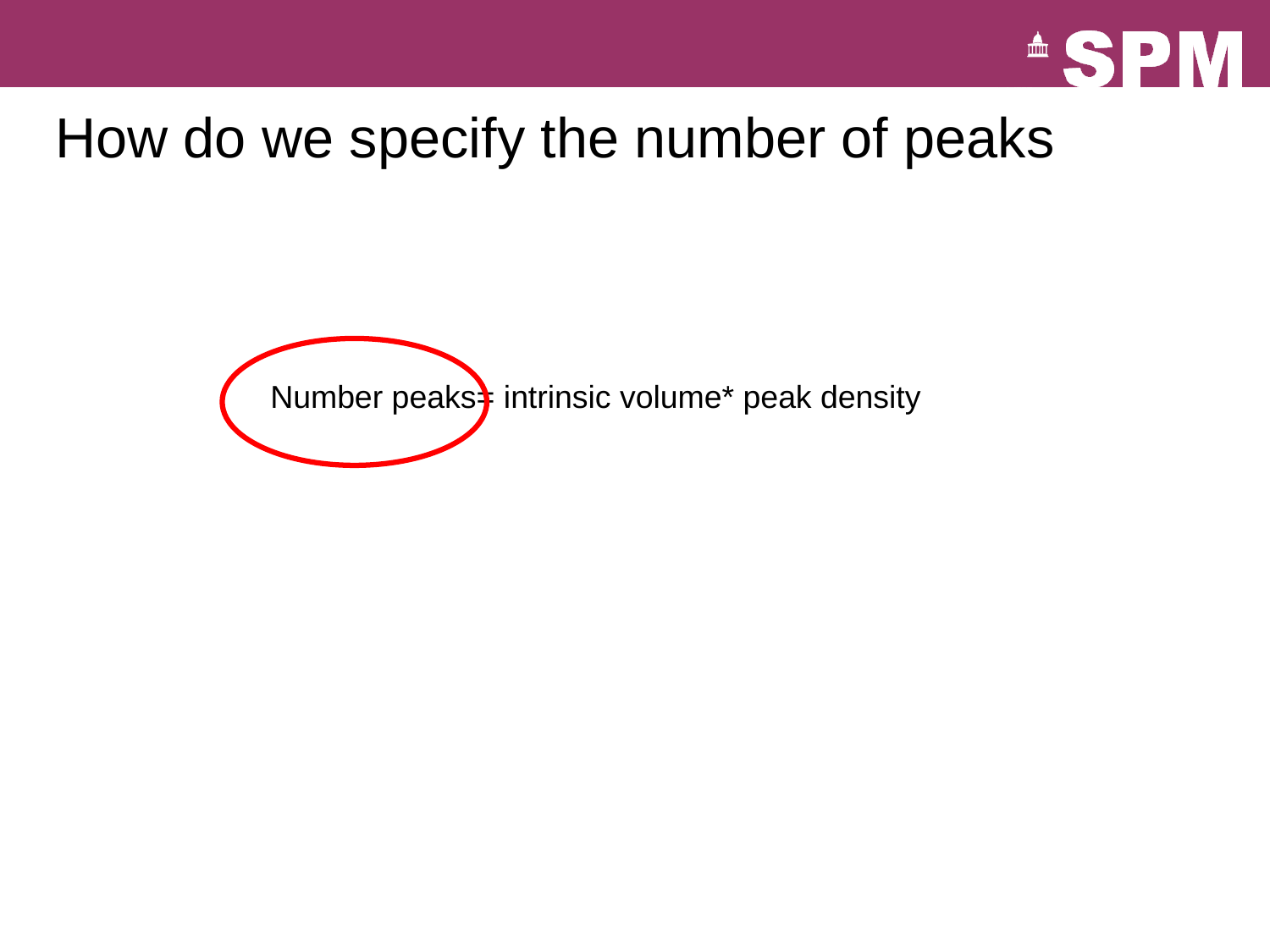

# How do we specify the number of peaks

Number peaks= intrinsic volume* peak density